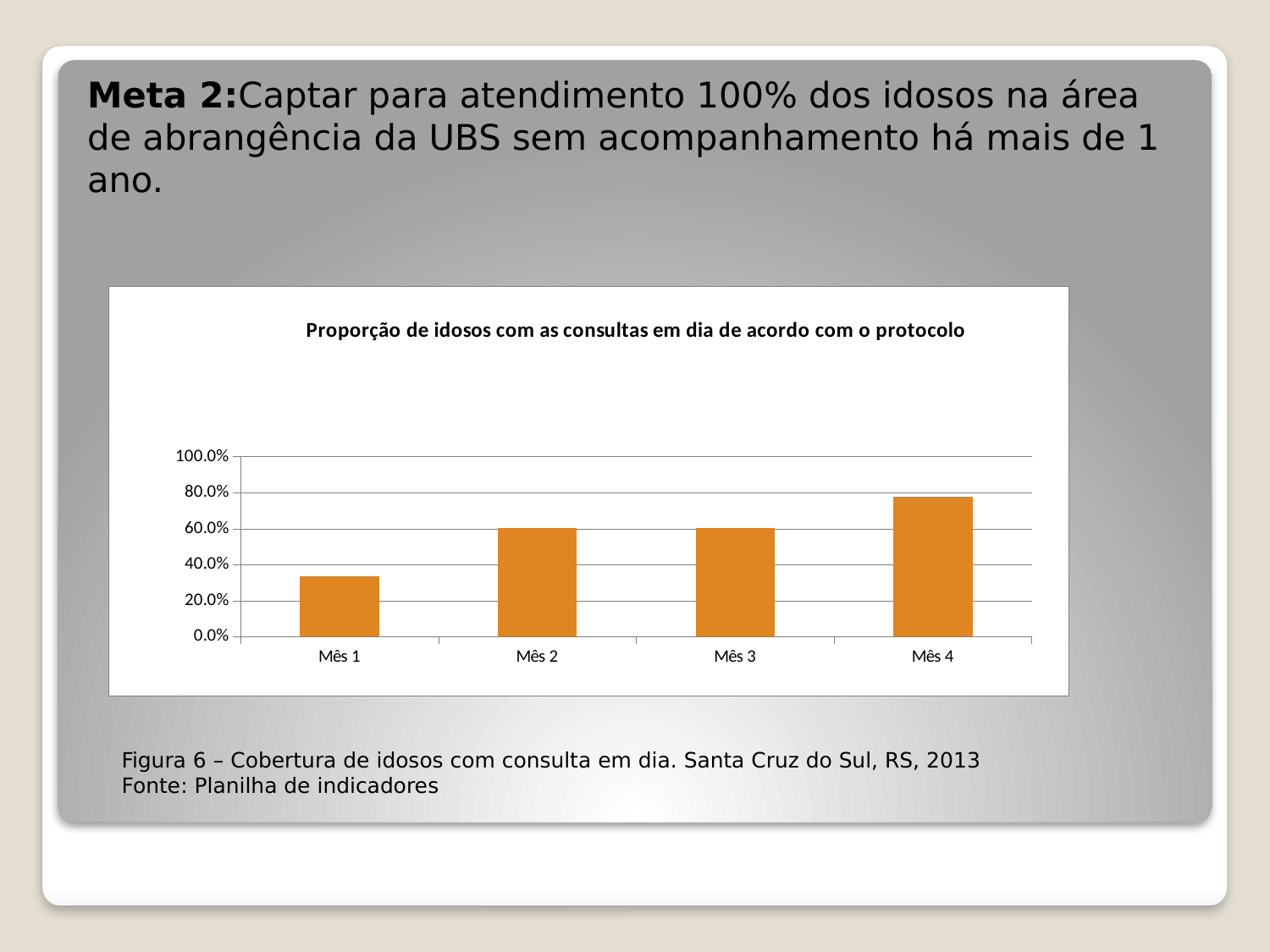

Meta 2:Captar para atendimento 100% dos idosos na área de abrangência da UBS sem acompanhamento há mais de 1 ano.

### Chart: Proporção de idosos com as consultas em dia de acordo com o protocolo

| Category | Proporção de idosos com as consultas em dia de acordo com o protocolo |
|---|---|
| Mês 1 | 0.3333333333333333 |
| Mês 2 | 0.6060606060606065 |
| Mês 3 | 0.6060606060606065 |
| Mês 4 | 0.7777777777777782 |
Figura 6 – Cobertura de idosos com consulta em dia. Santa Cruz do Sul, RS, 2013
Fonte: Planilha de indicadores